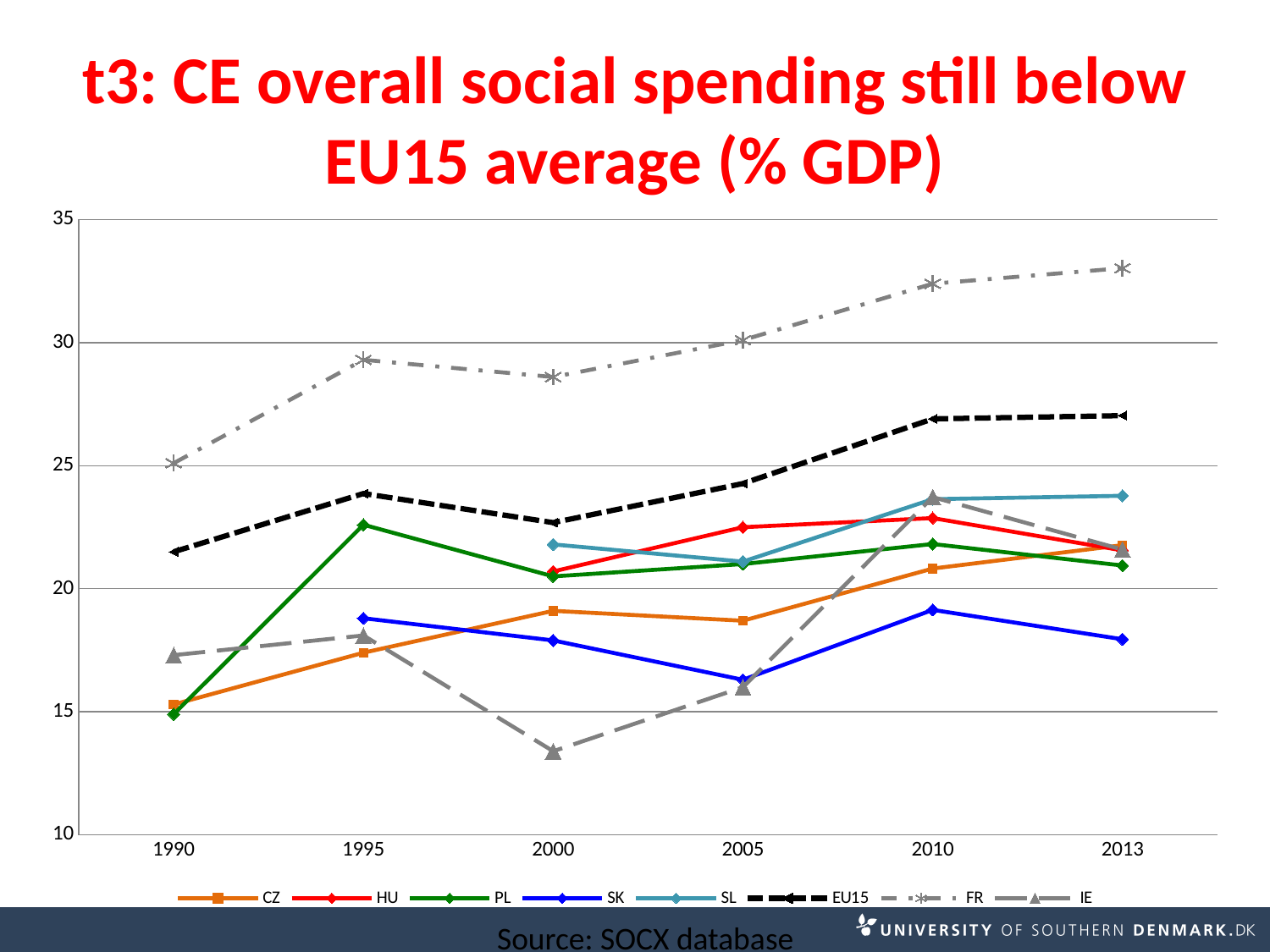

# t3: CE overall social spending still below EU15 average (% GDP)

### Chart

| Category | CZ | HU | PL | SK | SL | EU15 | FR | IE |
|---|---|---|---|---|---|---|---|---|
| 1990 | 15.3 | None | 14.9 | None | None | 21.5 | 25.1 | 17.3 |
| 1995 | 17.4 | None | 22.6 | 18.8 | None | 23.86666666666666 | 29.3 | 18.1 |
| 2000 | 19.1 | 20.7 | 20.5 | 17.9 | 21.8 | 22.68666666666667 | 28.6 | 13.4 |
| 2005 | 18.7 | 22.5 | 21.0 | 16.3 | 21.1 | 24.27333333333324 | 30.1 | 16.0 |
| 2010 | 20.819 | 22.871 | 21.817 | 19.14 | 23.637 | 26.90006666666666 | 32.391 | 23.724 |
| 2013 | 21.77 | 21.557 | 20.942 | 17.945 | 23.776 | 27.0318 | 33.021 | 21.592 |
Source: SOCX database